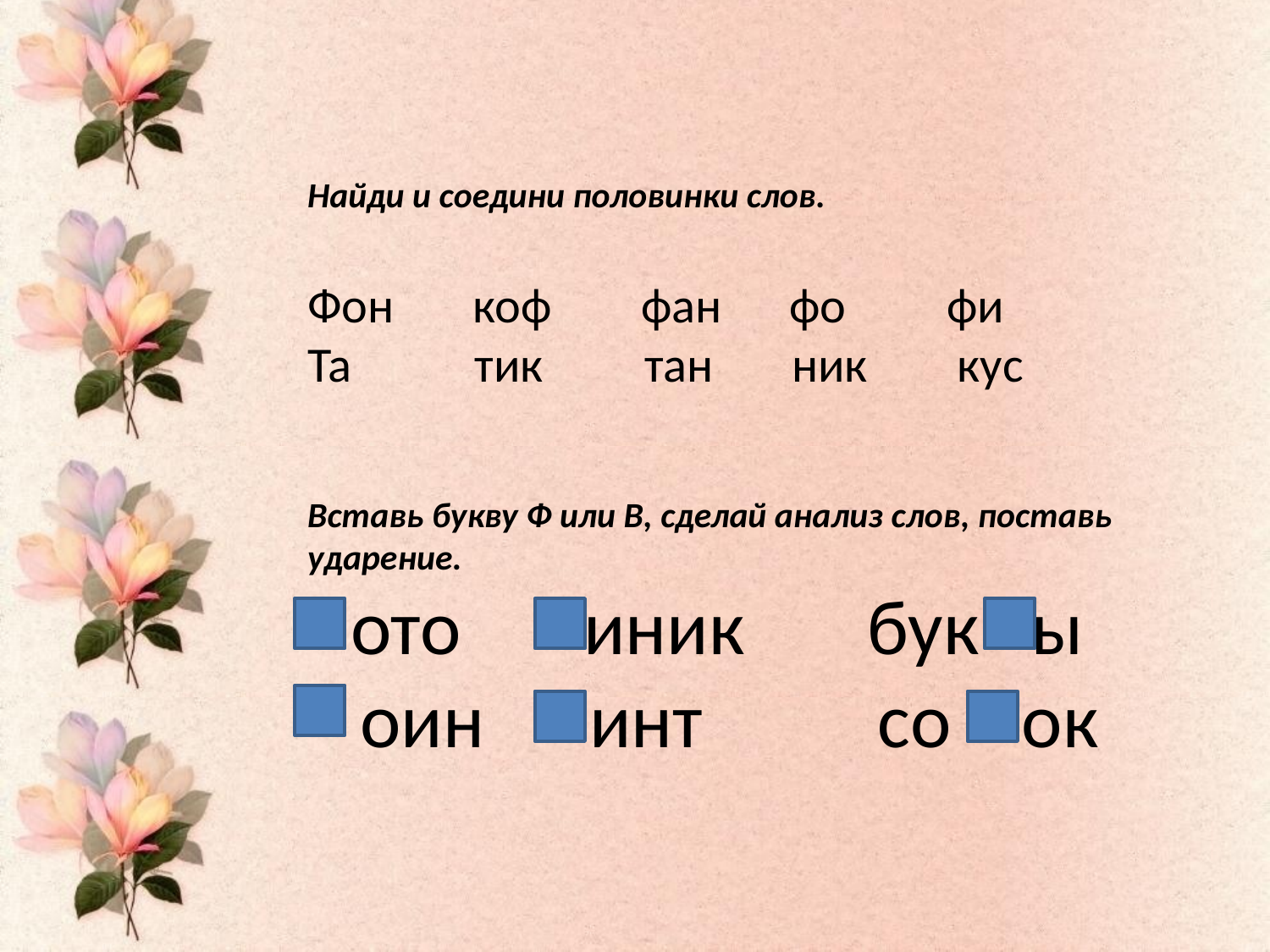

Найди и соедини половинки слов.

Фон       коф        фан      фо         фи
Та           тик         тан       ник        кус
Вставь букву Ф или В, сделай анализ слов, поставь ударение.
      ото       иник       бук   ы
   оин      инт          со    ок